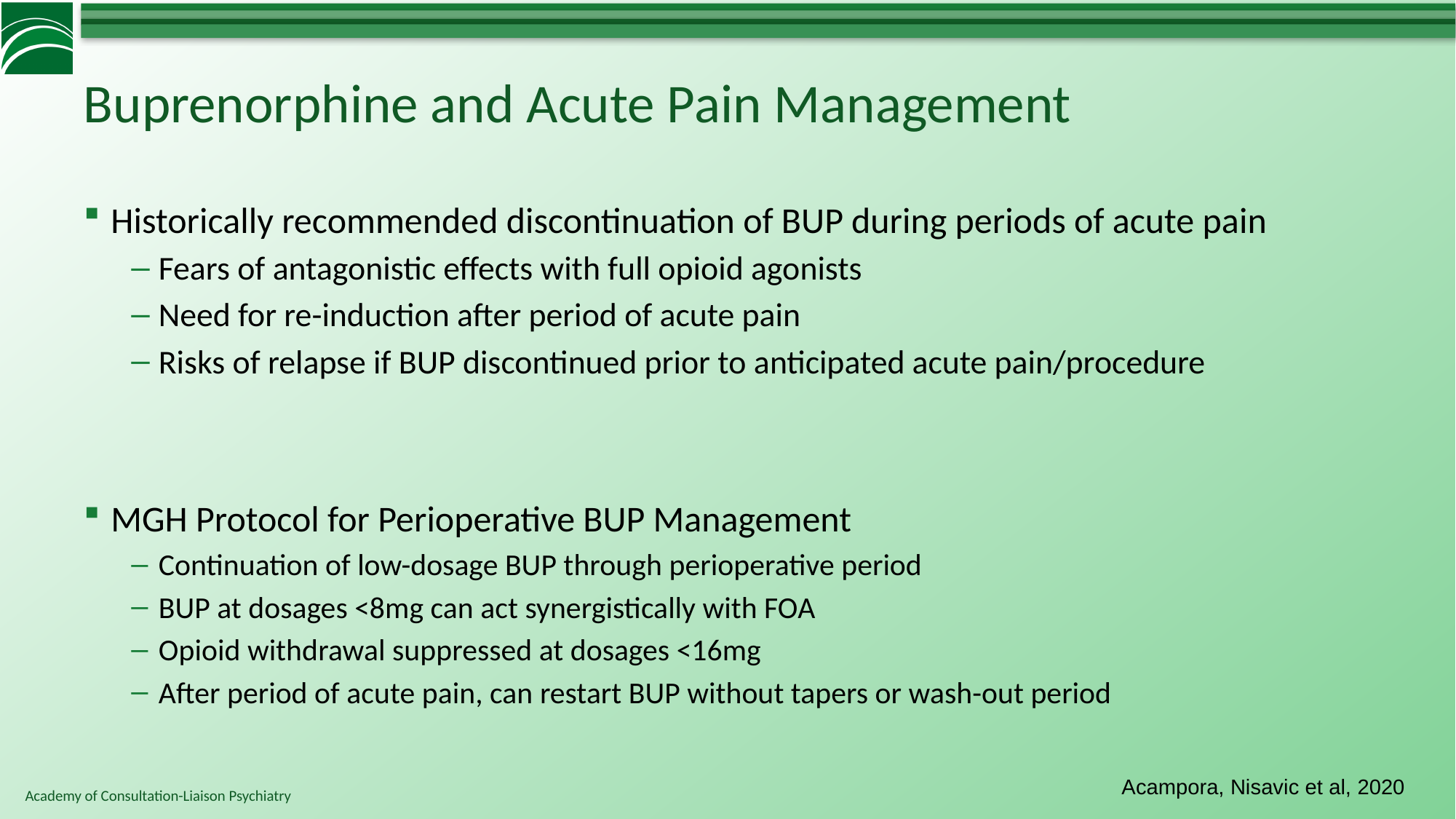

# Buprenorphine and Acute Pain Management
Historically recommended discontinuation of BUP during periods of acute pain
Fears of antagonistic effects with full opioid agonists
Need for re-induction after period of acute pain
Risks of relapse if BUP discontinued prior to anticipated acute pain/procedure

MGH Protocol for Perioperative BUP Management
Continuation of low-dosage BUP through perioperative period
BUP at dosages <8mg can act synergistically with FOA
Opioid withdrawal suppressed at dosages <16mg
After period of acute pain, can restart BUP without tapers or wash-out period

Acampora, Nisavic et al, 2020